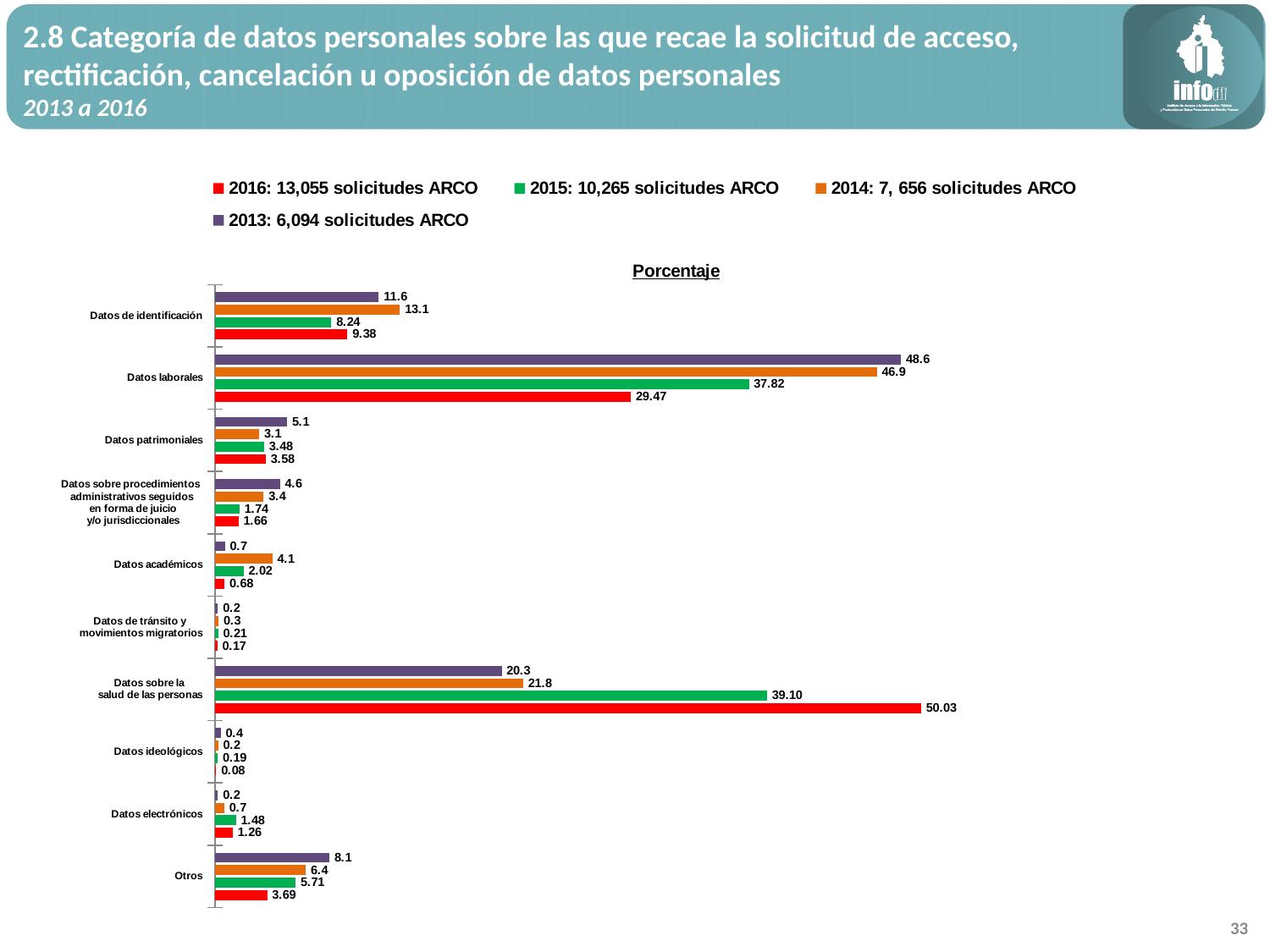

2.8 Categoría de datos personales sobre las que recae la solicitud de acceso, rectificación, cancelación u oposición de datos personales
2013 a 2016

### Chart: Porcentaje

| Category | 2013: 6,094 solicitudes ARCO | 2014: 7, 656 solicitudes ARCO | 2015: 10,265 solicitudes ARCO | 2016: 13,055 solicitudes ARCO |
|---|---|---|---|---|
| Datos de identificación | 11.6 | 13.1 | 8.239999999999998 | 9.375718115664498 |
| Datos laborales | 48.6 | 46.89 | 37.82 | 29.467636920720025 |
| Datos patrimoniales | 5.1 | 3.13 | 3.48 | 3.5848333971658373 |
| Datos sobre procedimientos
administrativos seguidos
 en forma de juicio
 y/o jurisdiccionales | 4.6 | 3.44 | 1.74 | 1.6621983914209115 |
| Datos académicos | 0.7000000000000001 | 4.06 | 2.02 | 0.6817311374952126 |
| Datos de tránsito y
movimientos migratorios | 0.2 | 0.25 | 0.21000000000000002 | 0.1685178092684795 |
| Datos sobre la
 salud de las personas | 20.3 | 21.830000000000002 | 39.1 | 50.02680965147452 |
| Datos ideológicos | 0.4 | 0.22 | 0.19 | 0.08425890463423977 |
| Datos electrónicos | 0.2 | 0.6500000000000001 | 1.48 | 1.2562236690923019 |
| Otros | 8.1 | 6.430000000000001 | 5.71 | 3.6920720030639593 |
33